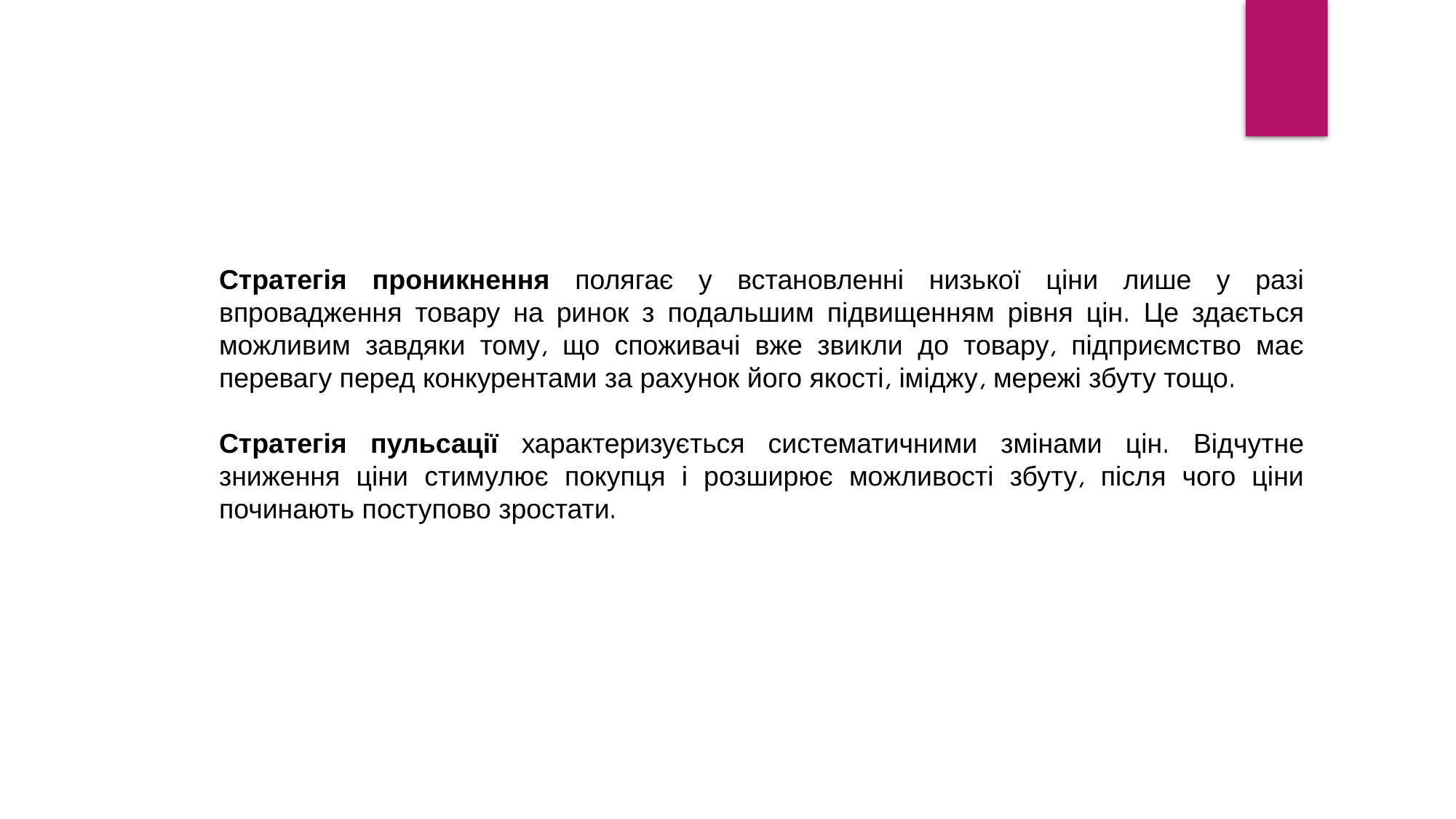

Стратегія проникнення полягає у встановленні низької ціни лише у разі впровадження товару на ринок з подальшим підвищенням рівня цін. Це здається можливим завдяки тому, що споживачі вже звикли до товару, підприємство має перевагу перед конкурентами за рахунок його якості, іміджу, мережі збуту тощо.

Стратегія пульсації характеризується систематичними змінами цін. Відчутне зниження ціни стимулює покупця і розширює можливості збуту, після чого ціни починають поступово зростати.